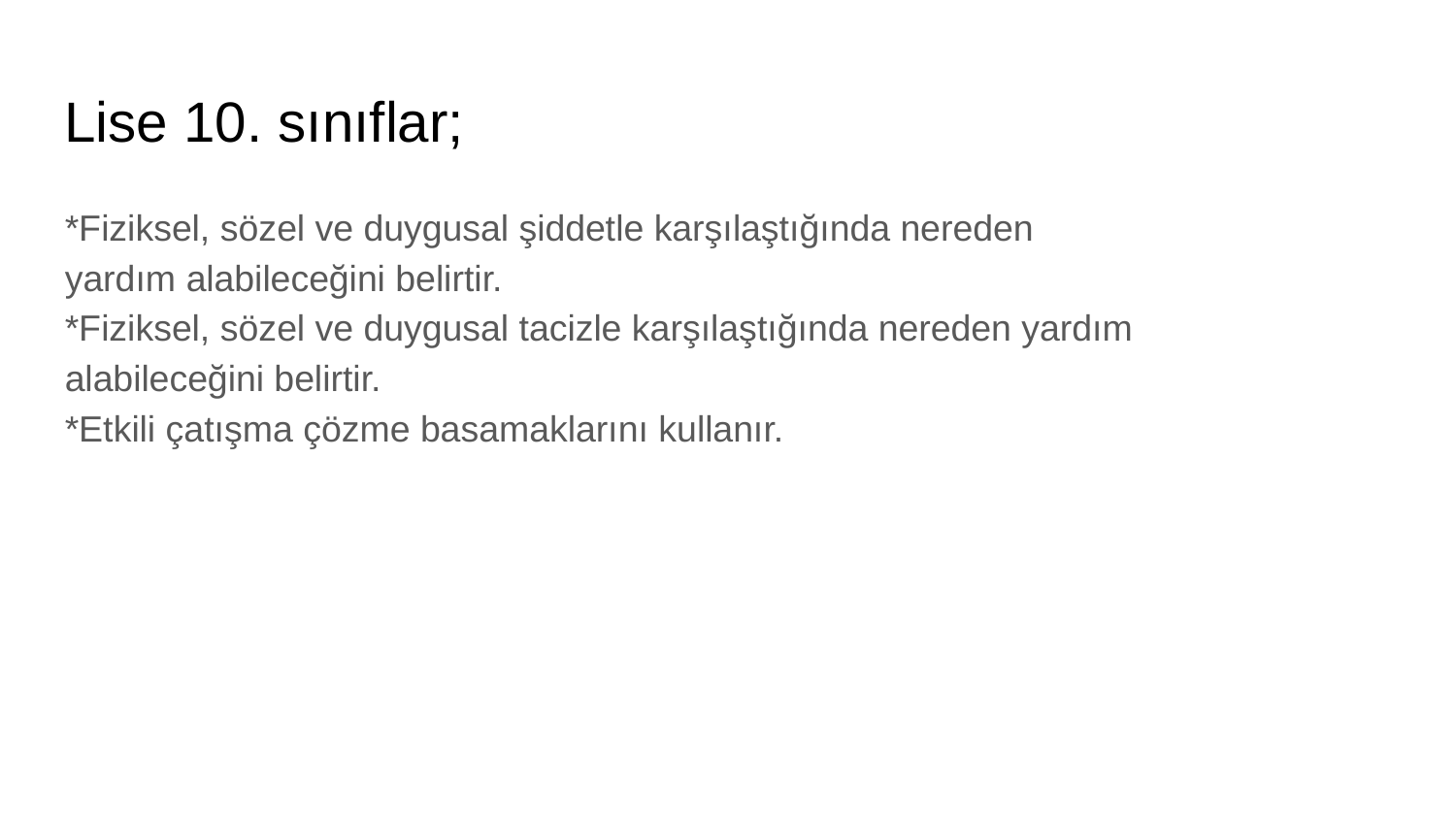

# Lise 10. sınıflar;
*Fiziksel, sözel ve duygusal şiddetle karşılaştığında nereden
yardım alabileceğini belirtir.
*Fiziksel, sözel ve duygusal tacizle karşılaştığında nereden yardım
alabileceğini belirtir.
*Etkili çatışma çözme basamaklarını kullanır.